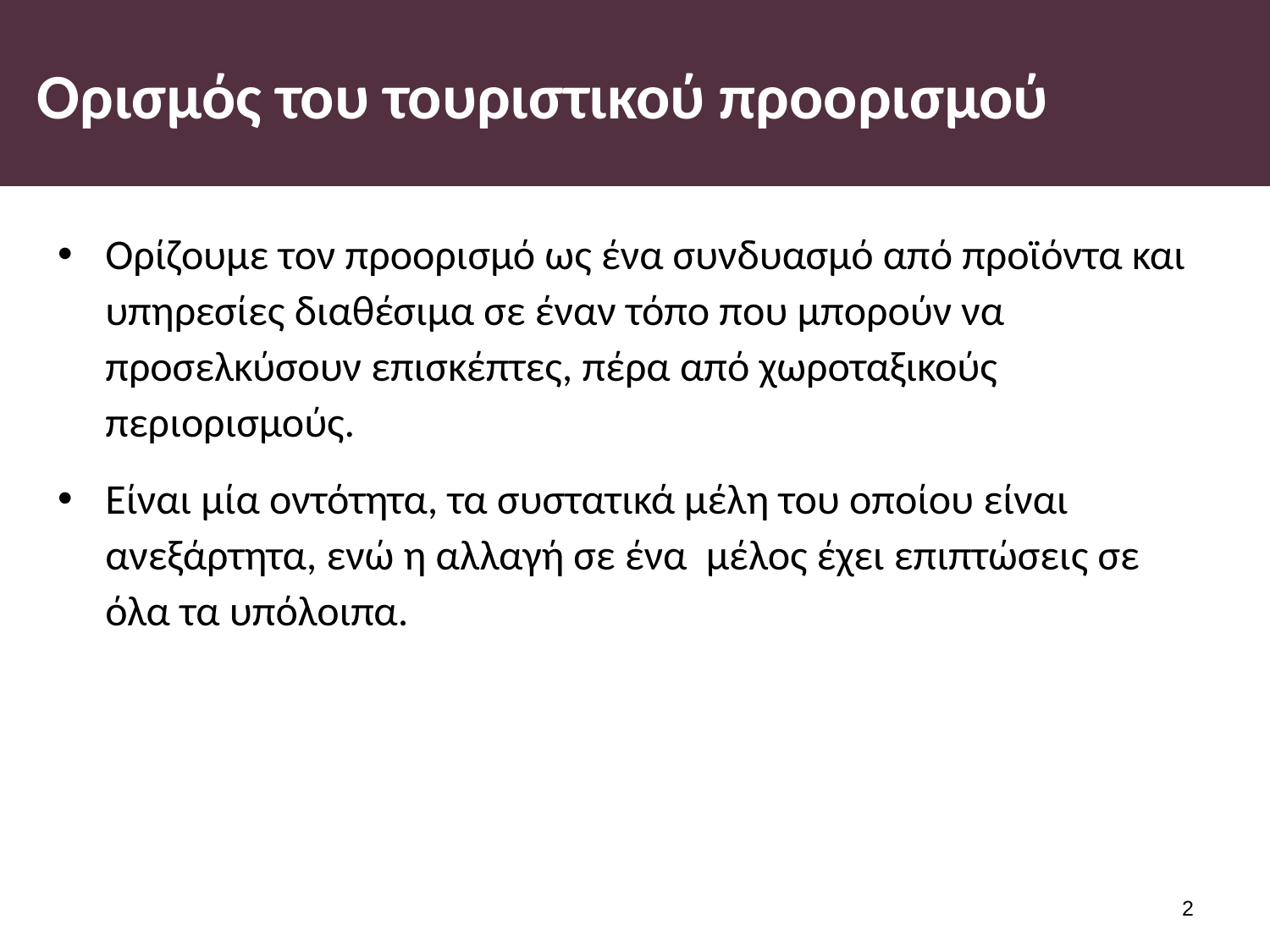

# Ορισμός του τουριστικού προορισμού
Ορίζουμε τον προορισμό ως ένα συνδυασμό από προϊόντα και υπηρεσίες διαθέσιμα σε έναν τόπο που μπορούν να προσελκύσουν επισκέπτες, πέρα από χωροταξικούς περιορισμούς.
Είναι μία οντότητα, τα συστατικά μέλη του οποίου είναι ανεξάρτητα, ενώ η αλλαγή σε ένα  μέλος έχει επιπτώσεις σε όλα τα υπόλοιπα.
2